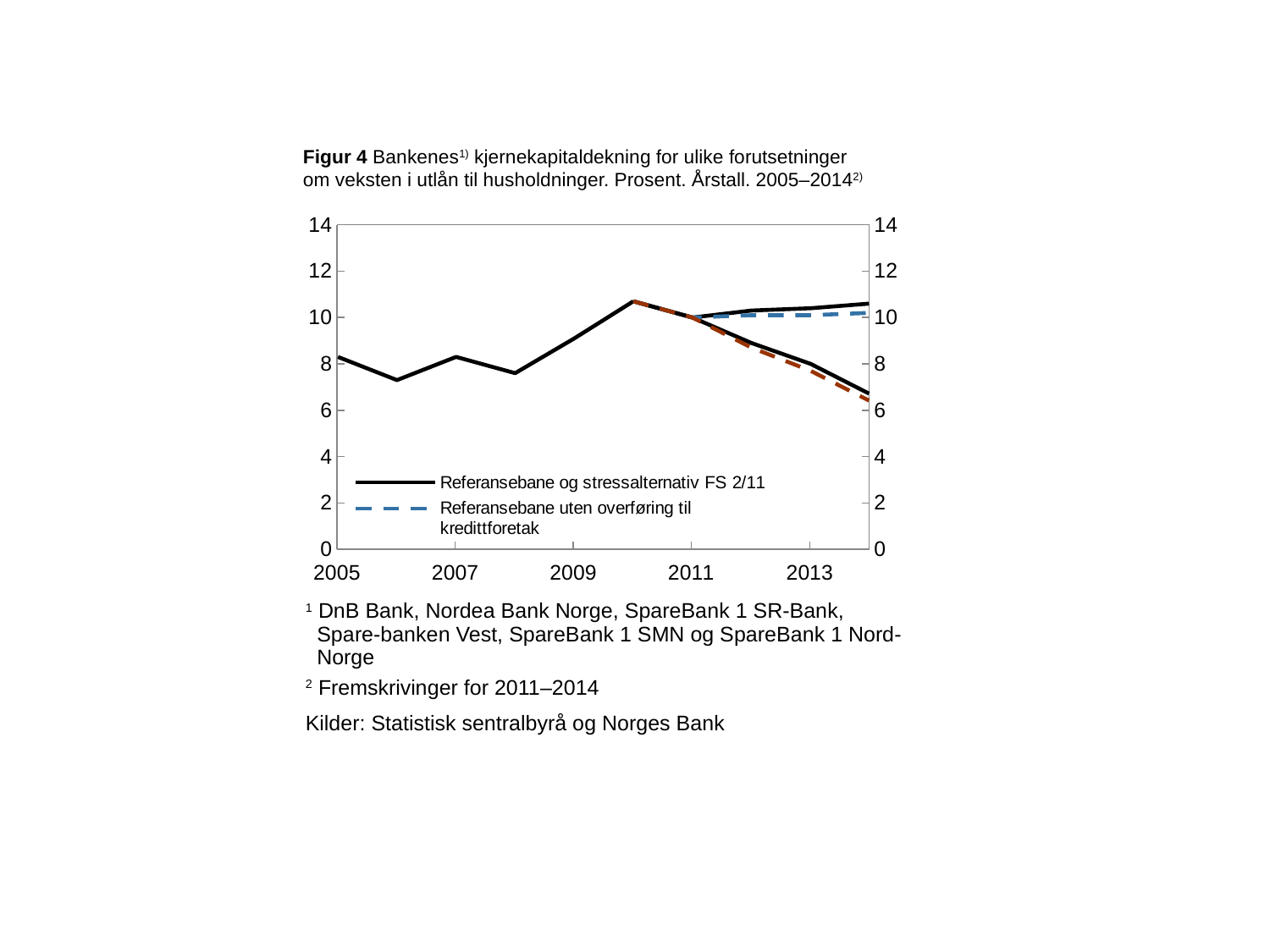

Figur 4 Bankenes1) kjernekapitaldekning for ulike forutsetninger om veksten i utlån til husholdninger. Prosent. Årstall. 2005–20142)

### Chart

| Category | Historisk | Referansebane og stressalternativ FS 2/11 | Hjelpelinje | Stressalternativ  | Referansebane uten overføring til kredittforetak | Stressalternativ uten overføring til kredittforetak | Hjelpelinje |
|---|---|---|---|---|---|---|---|
| 38353 | 8.3 | None | None | None | None | None | None |
| 38718 | 7.3 | None | None | None | None | None | None |
| 39083 | 8.3 | None | None | None | None | None | None |
| 39448 | 7.6 | None | None | None | None | None | None |
| 39814 | 9.1 | None | None | None | None | None | None |
| 40179 | 10.7 | 10.7 | None | 10.7 | 10.7 | 10.7 | None |
| 40544 | None | 10.0 | None | 10.0 | 10.0 | 10.0 | None |
| 40909 | None | 10.3 | None | 8.9 | 10.1 | 8.700000000000001 | None |
| 41275 | None | 10.4 | None | 8.0 | 10.1 | 7.7 | None |
| 41640 | None | 10.6 | None | 6.7 | 10.200000000000001 | 6.4 | None |
1 DnB Bank, Nordea Bank Norge, SpareBank 1 SR-Bank, Spare-banken Vest, SpareBank 1 SMN og SpareBank 1 Nord-Norge
2 Fremskrivinger for 2011–2014
Kilder: Statistisk sentralbyrå og Norges Bank